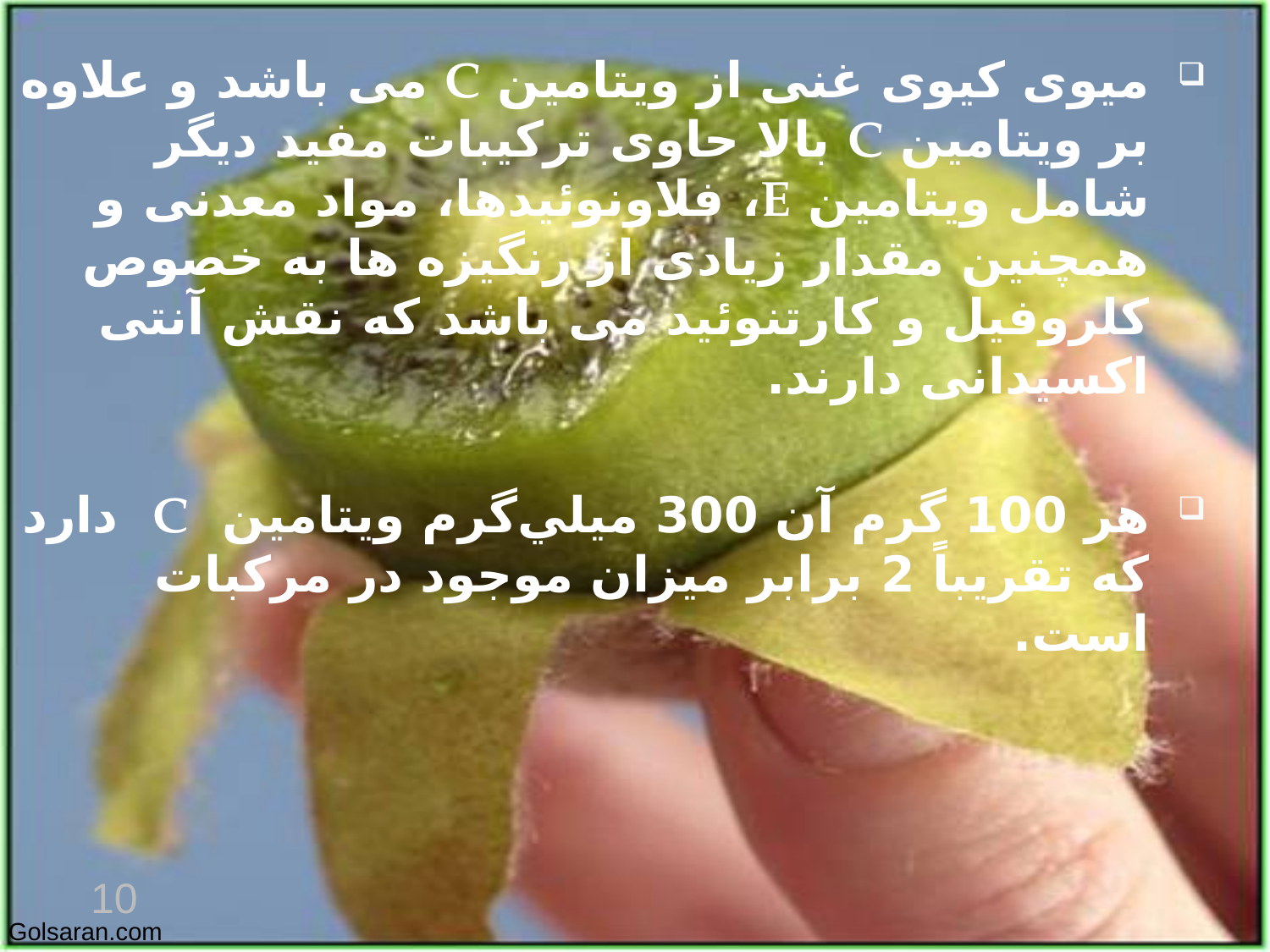

میوی کیوی غنی از ویتامین C می باشد و علاوه بر ویتامین C بالا حاوی ترکیبات مفید دیگر شامل ویتامین E، فلاونوئیدها، مواد معدنی و همچنین مقدار زیادی از رنگیزه ها به خصوص کلروفیل و کارتنوئید می باشد که نقش آنتی اکسیدانی دارند.

هر 100 گرم آن 300 ميلي‌گرم ويتامين  C  دارد كه تقريباً 2 برابر ميزان موجود در مركبات است.

10
Golsaran.com